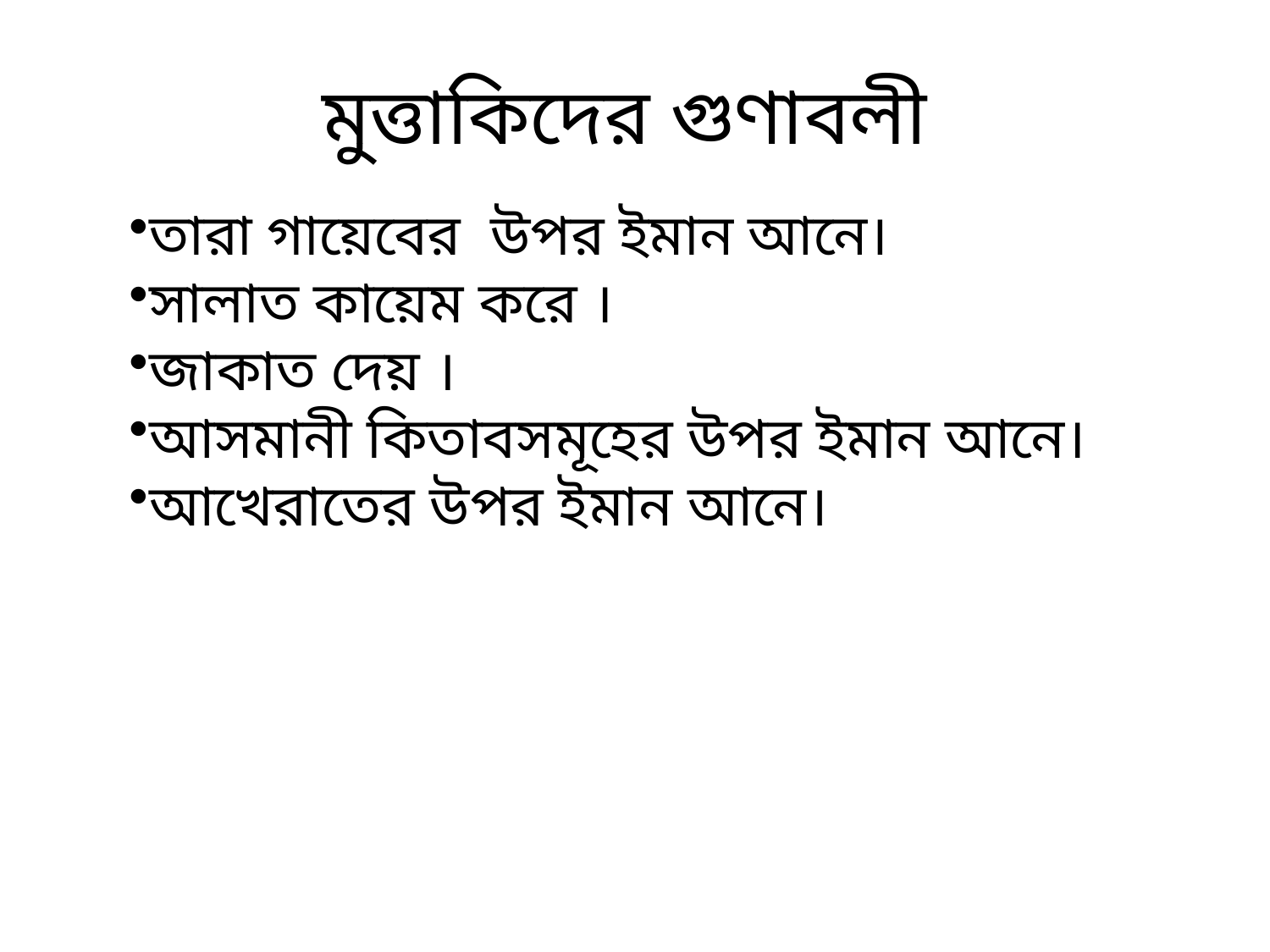

# মুত্তাকিদের গুণাবলী
তারা গায়েবের  উপর ইমান আনে।
সালাত কায়েম করে ।
জাকাত দেয় ।
আসমানী কিতাবসমূহের উপর ইমান আনে।
আখেরাতের উপর ইমান আনে।